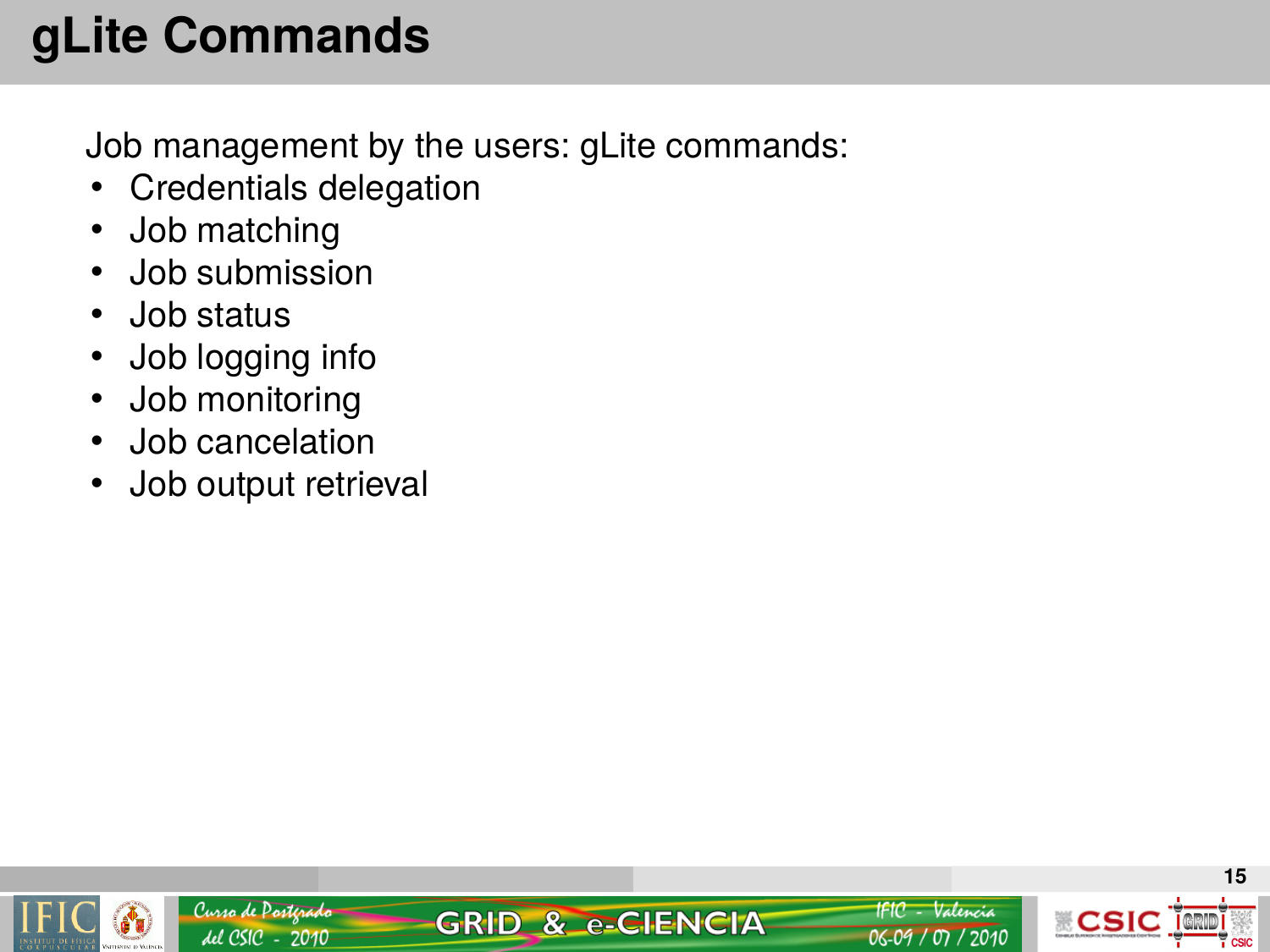

gLite Commands
 Job management by the users: gLite commands:
 Credentials delegation
 Job matching
 Job submission
 Job status
 Job logging info
 Job monitoring
 Job cancelation
 Job output retrieval
15